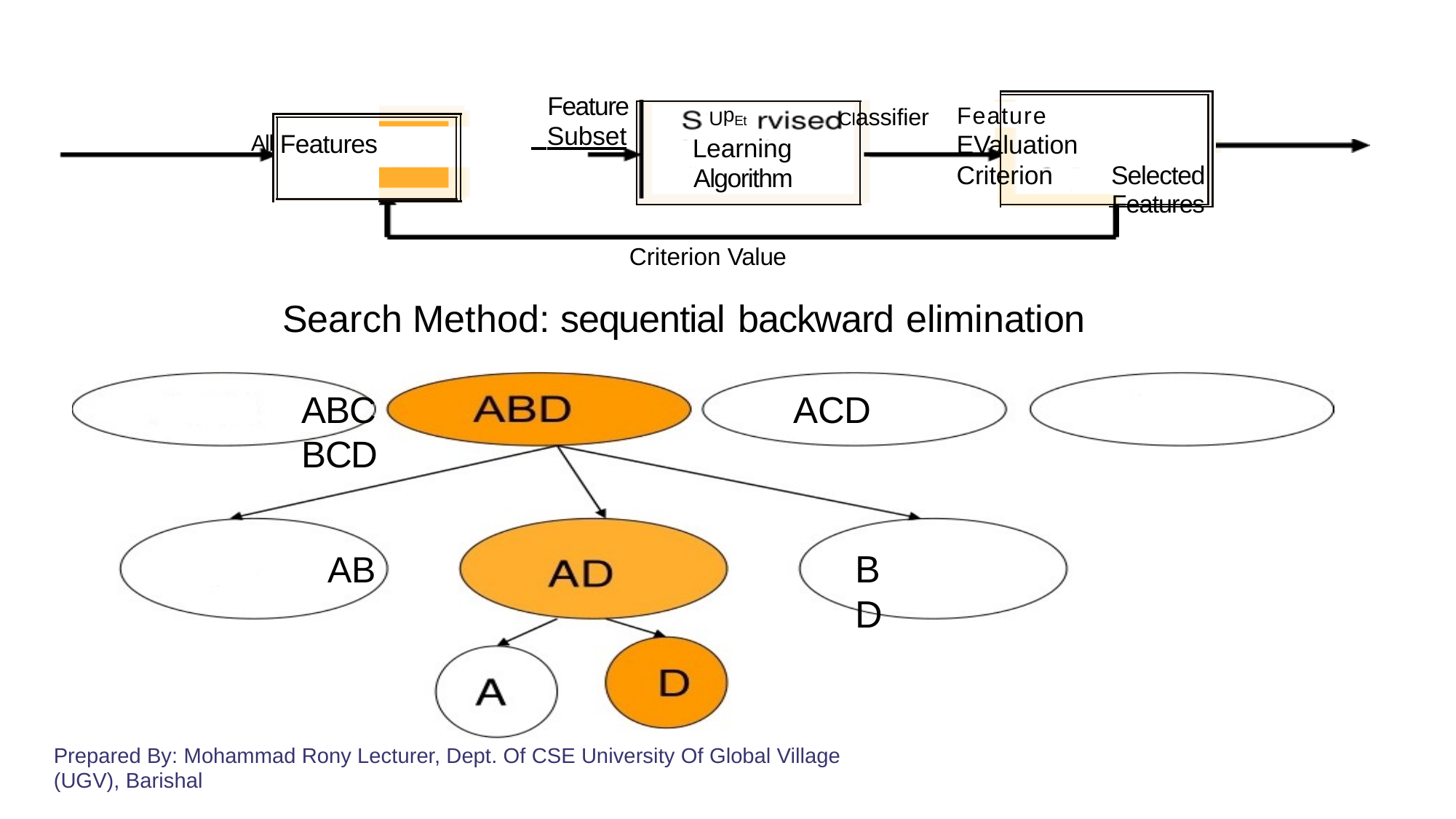

Feature
  Subset
Feature EValuation Criterion
Classifier
UpEt
Learning Algorithm
All Features
Selected
Features
Criterion Value
Search Method: sequential backward elimination

ABC	ACD	BCD
BD
AB
Prepared By: Mohammad Rony Lecturer, Dept. Of CSE University Of Global Village (UGV), Barishal